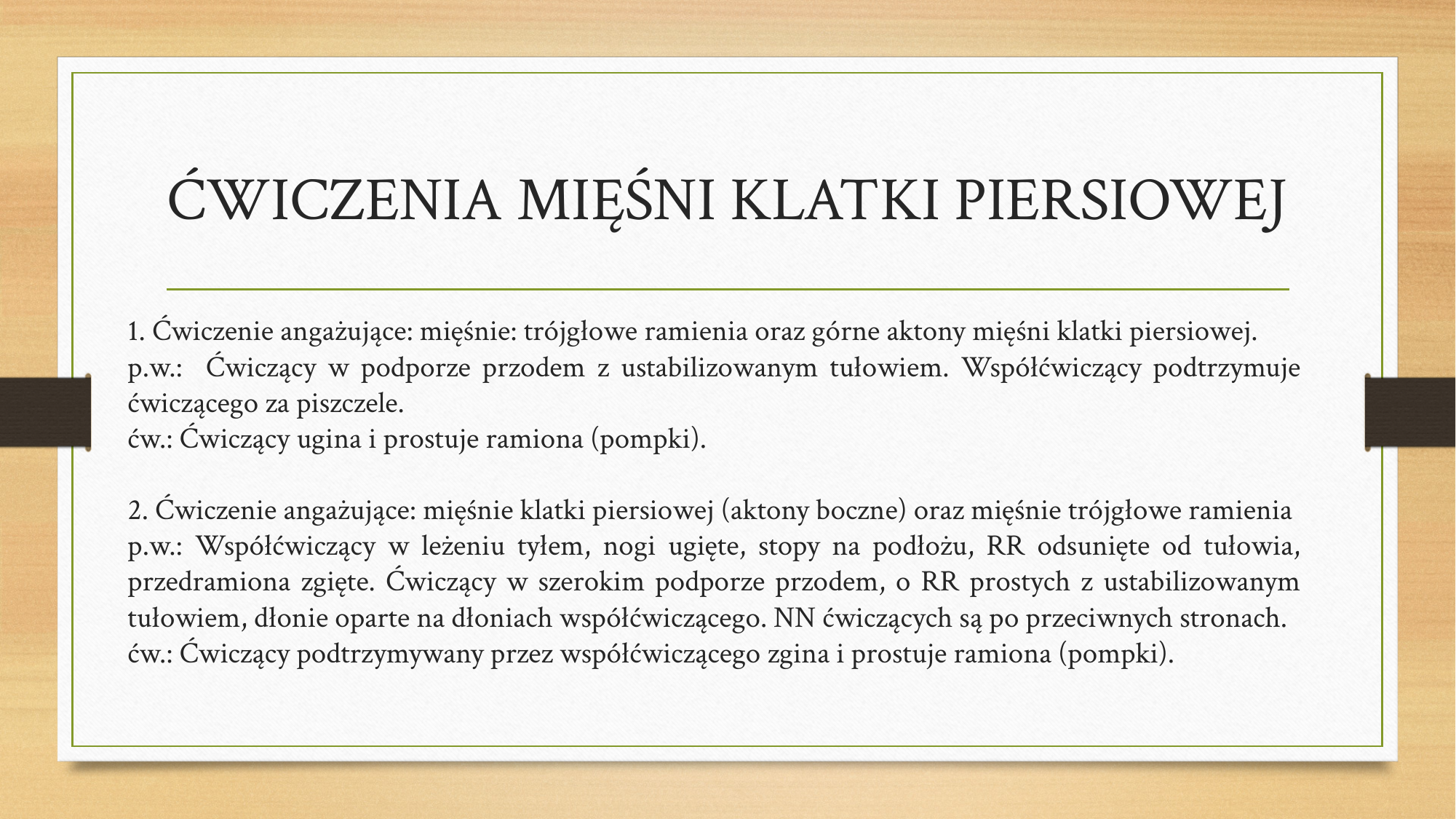

# ĆWICZENIA MIĘŚNI KLATKI PIERSIOWEJ
1. Ćwiczenie angażujące: mięśnie: trójgłowe ramienia oraz górne aktony mięśni klatki piersiowej.
p.w.:  Ćwiczący w podporze przodem z ustabilizowanym tułowiem. Współćwiczący podtrzymuje ćwiczącego za piszczele.
ćw.: Ćwiczący ugina i prostuje ramiona (pompki).

2. Ćwiczenie angażujące: mięśnie klatki piersiowej (aktony boczne) oraz mięśnie trójgłowe ramienia
p.w.: Współćwiczący w leżeniu tyłem, nogi ugięte, stopy na podłożu, RR odsunięte od tułowia, przedramiona zgięte. Ćwiczący w szerokim podporze przodem, o RR prostych z ustabilizowanym tułowiem, dłonie oparte na dłoniach współćwiczącego. NN ćwiczących są po przeciwnych stronach.
ćw.: Ćwiczący podtrzymywany przez współćwiczącego zgina i prostuje ramiona (pompki).